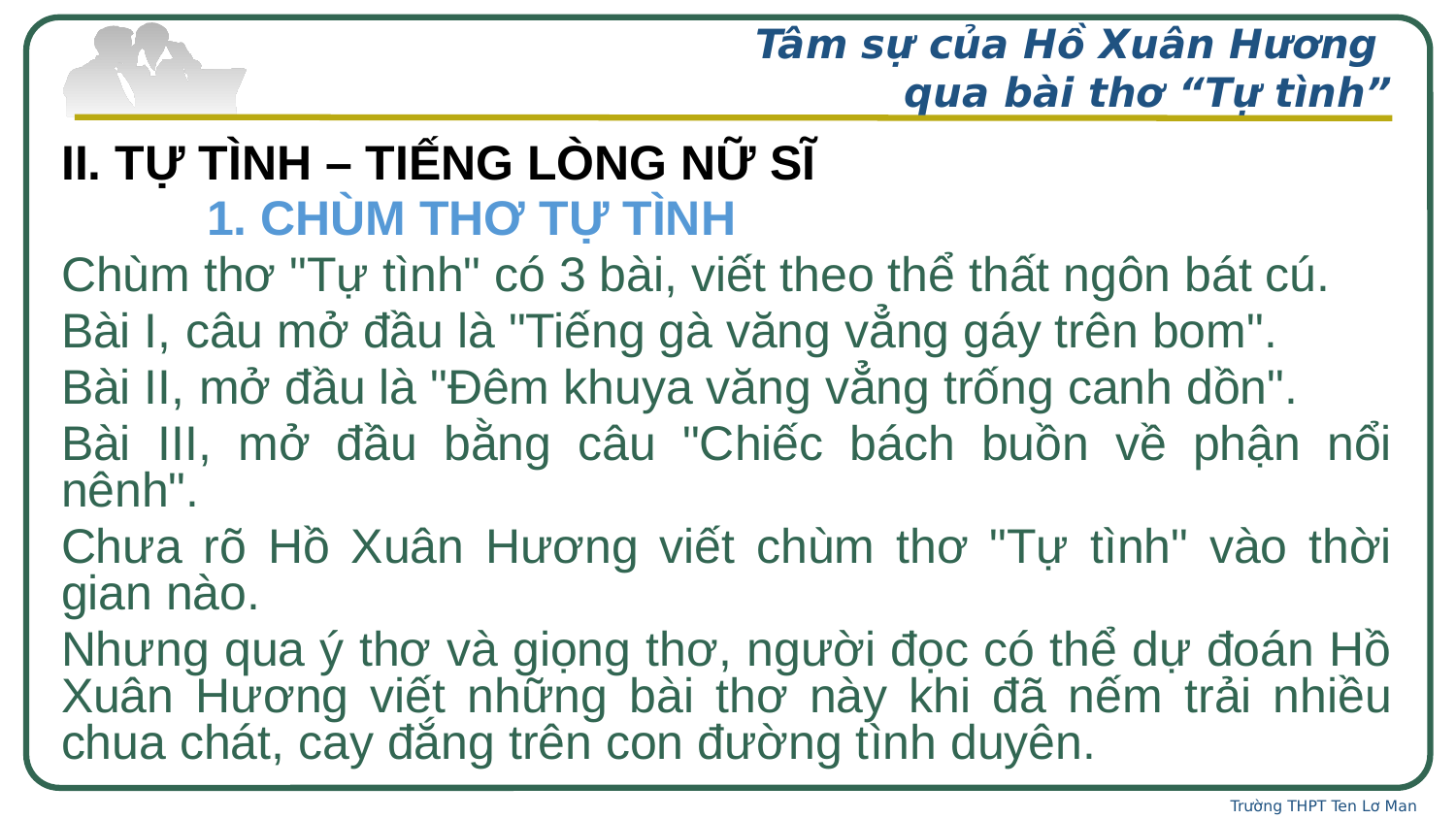

# Tâm sự của Hồ Xuân Hương qua bài thơ “Tự tình”
II. TỰ TÌNH – TIẾNG LÒNG NỮ SĨ
	1. CHÙM THƠ TỰ TÌNH
Chùm thơ "Tự tình" có 3 bài, viết theo thể thất ngôn bát cú.
Bài I, câu mở đầu là "Tiếng gà văng vẳng gáy trên bom".
Bài II, mở đầu là "Đêm khuya văng vẳng trống canh dồn".
Bài III, mở đầu bằng câu "Chiếc bách buồn về phận nổi nênh".
Chưa rõ Hồ Xuân Hương viết chùm thơ "Tự tình" vào thời gian nào.
Nhưng qua ý thơ và giọng thơ, người đọc có thể dự đoán Hồ Xuân Hương viết những bài thơ này khi đã nếm trải nhiều chua chát, cay đắng trên con đường tình duyên.
Trường THPT Ten Lơ Man